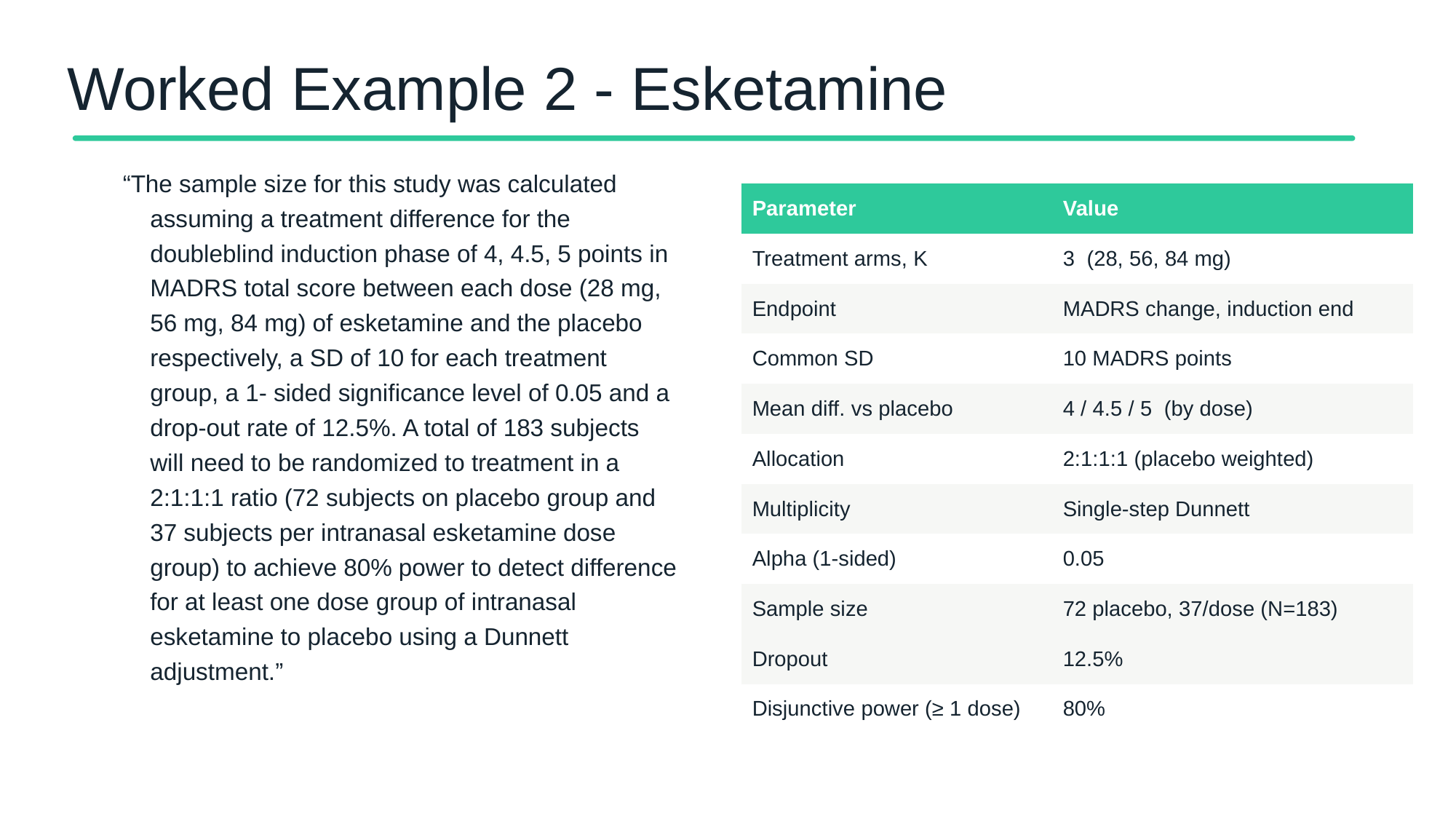

# Worked Example 2 - Esketamine
“The sample size for this study was calculated assuming a treatment difference for the doubleblind induction phase of 4, 4.5, 5 points in MADRS total score between each dose (28 mg, 56 mg, 84 mg) of esketamine and the placebo respectively, a SD of 10 for each treatment group, a 1- sided significance level of 0.05 and a drop-out rate of 12.5%. A total of 183 subjects will need to be randomized to treatment in a 2:1:1:1 ratio (72 subjects on placebo group and 37 subjects per intranasal esketamine dose group) to achieve 80% power to detect difference for at least one dose group of intranasal esketamine to placebo using a Dunnett adjustment.”
| Parameter | Value |
| --- | --- |
| Treatment arms, K | 3 (28, 56, 84 mg) |
| Endpoint | MADRS change, induction end |
| Common SD | 10 MADRS points |
| Mean diff. vs placebo | 4 / 4.5 / 5 (by dose) |
| Allocation | 2:1:1:1 (placebo weighted) |
| Multiplicity | Single-step Dunnett |
| Alpha (1-sided) | 0.05 |
| Sample size | 72 placebo, 37/dose (N=183) |
| Dropout | 12.5% |
| Disjunctive power (≥ 1 dose) | 80% |